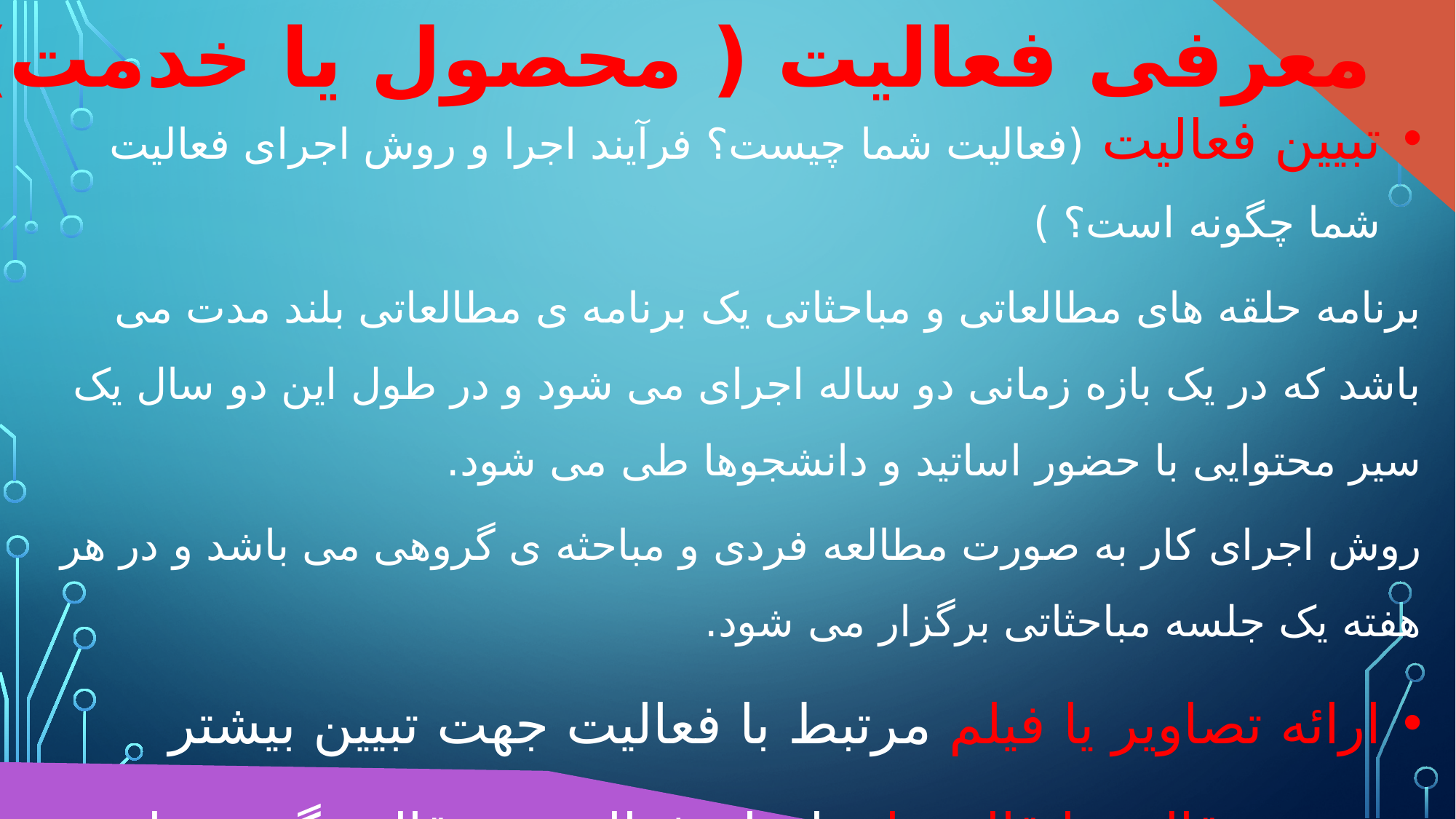

معرفی فعالیت ( محصول یا خدمت)

تبیین فعالیت (فعالیت شما چیست؟ فرآیند اجرا و روش اجرای فعالیت شما چگونه است؟ )
برنامه حلقه های مطالعاتی و مباحثاتی یک برنامه ی مطالعاتی بلند مدت می باشد که در یک بازه زمانی دو ساله اجرای می شود و در طول این دو سال یک سیر محتوایی با حضور اساتید و دانشجوها طی می شود.
روش اجرای کار به صورت مطالعه فردی و مباحثه ی گروهی می باشد و در هر هفته یک جلسه مباحثاتی برگزار می شود.
ارائه تصاویر یا فیلم مرتبط با فعالیت جهت تبیین بیشتر
توضیح قالب یا قالب‌های انجام فعالیت در قالب گروه های مباحثاتی  به صورت آنلاین یا حضوری می باشد.
مشخص کردن موضوع (تخصصی یا عمومی) :
موضوع برنامه تخصصی می باشد و هدف از آن رسیدن به یک نظام فکری متقن مبتنی بر مبانی دینی می باشد و در کنار آن اصول کتار تشکیلاتی نیز آموزش داده می شود.
تعیین مخاطب:
مخاطبین اصلی طرح دانشجویان دانشگاه های مختلف می باشند و گروه ها به صورت متمرکز درون یک دانشگاه شکل می گیرد.

تبلیغات و معرفی فعالیت